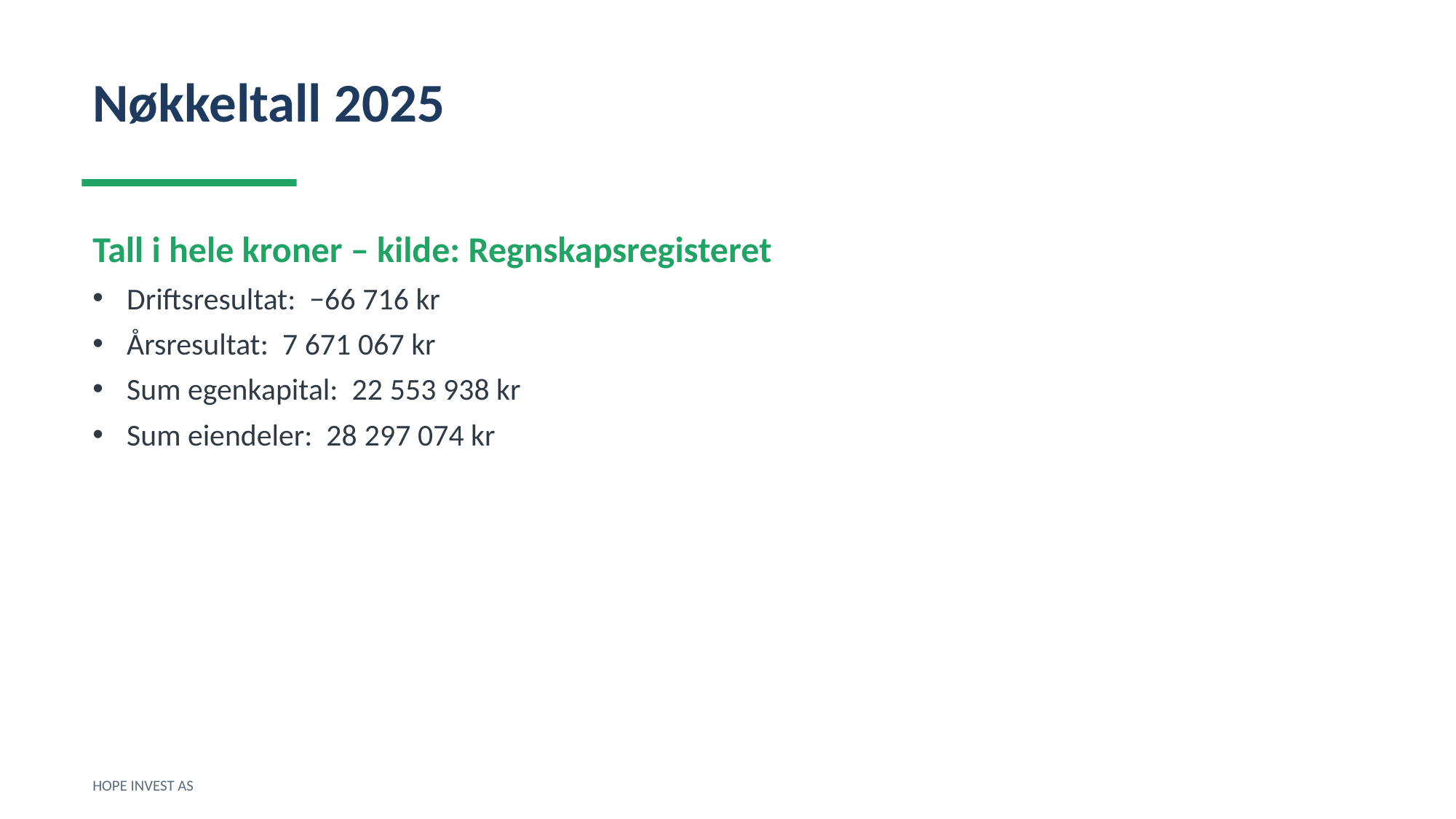

Nøkkeltall 2025

Tall i hele kroner – kilde: Regnskapsregisteret
Driftsresultat:  −66 716 kr
Årsresultat:  7 671 067 kr
Sum egenkapital:  22 553 938 kr
Sum eiendeler:  28 297 074 kr
HOPE INVEST AS